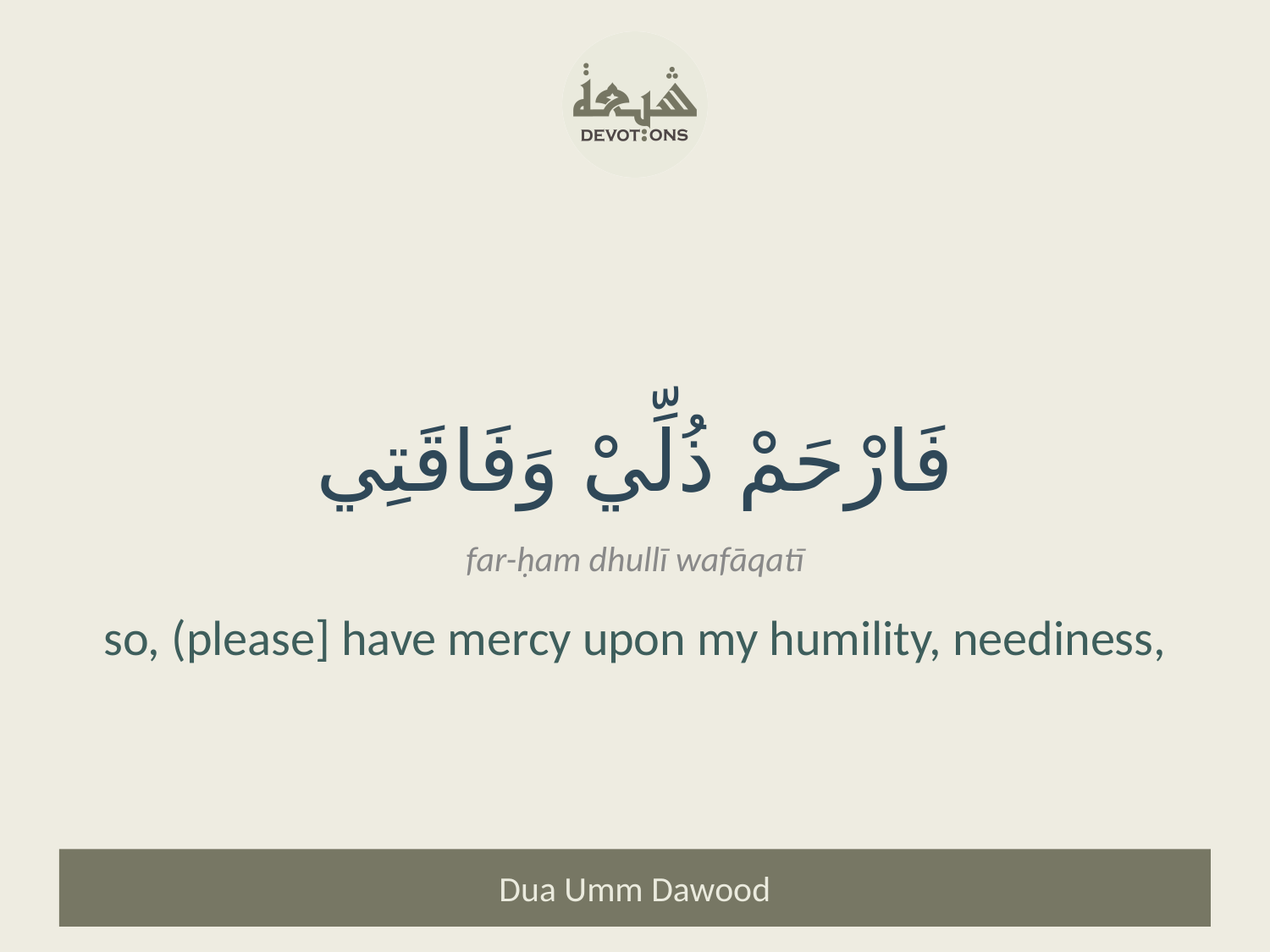

فَارْحَمْ ذُلِّيْ وَفَاقَتِي
far-ḥam dhullī wafāqatī
so, (please] have mercy upon my humility, neediness,
Dua Umm Dawood